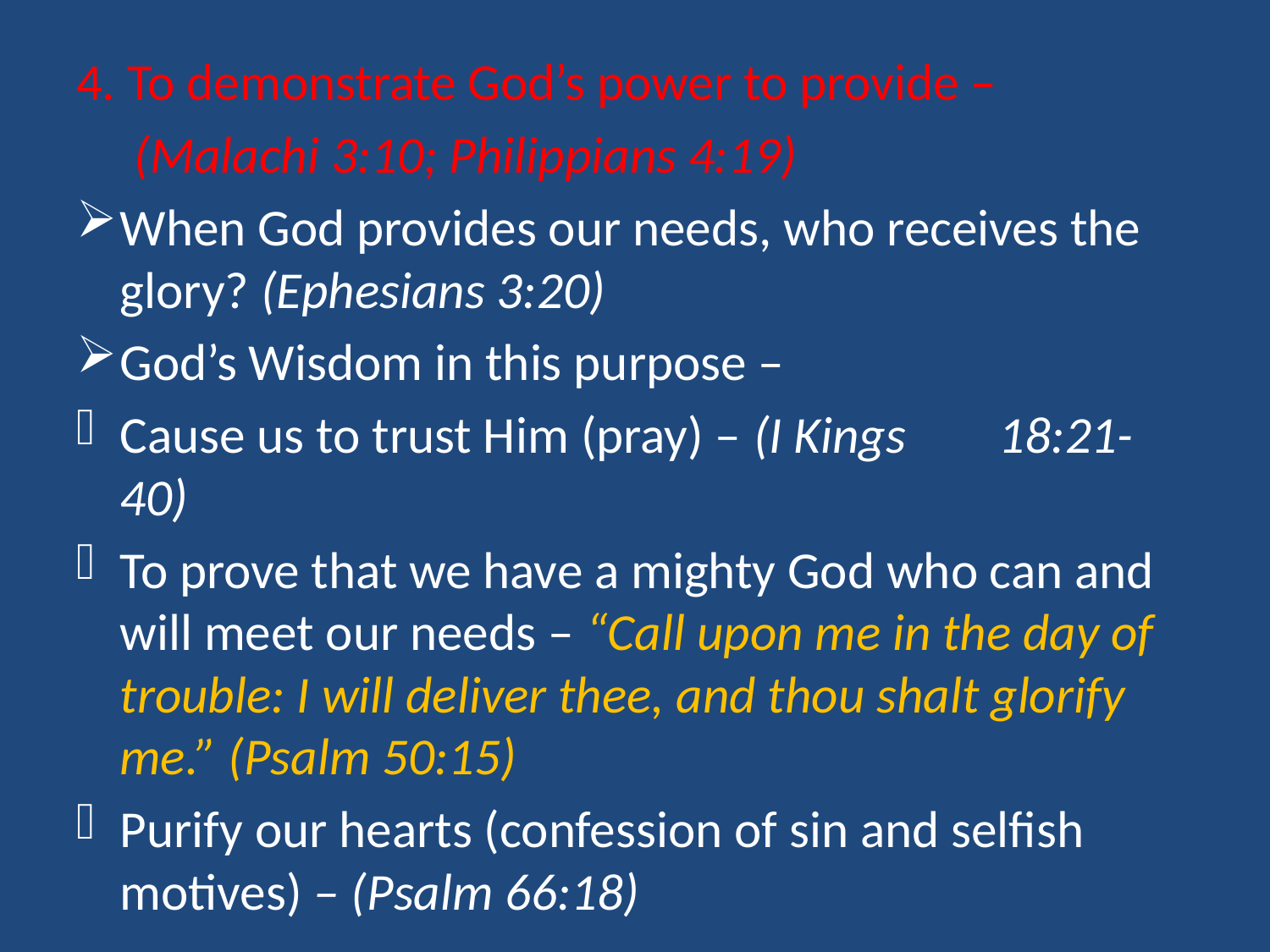

4. To demonstrate God’s power to provide –
     (Malachi 3:10; Philippians 4:19)
When God provides our needs, who receives the glory? (Ephesians 3:20)
God’s Wisdom in this purpose –
Cause us to trust Him (pray) – (I Kings        18:21-40)
To prove that we have a mighty God who can and will meet our needs – “Call upon me in the day of trouble: I will deliver thee, and thou shalt glorify me.” (Psalm 50:15)
Purify our hearts (confession of sin and selfish motives) – (Psalm 66:18)